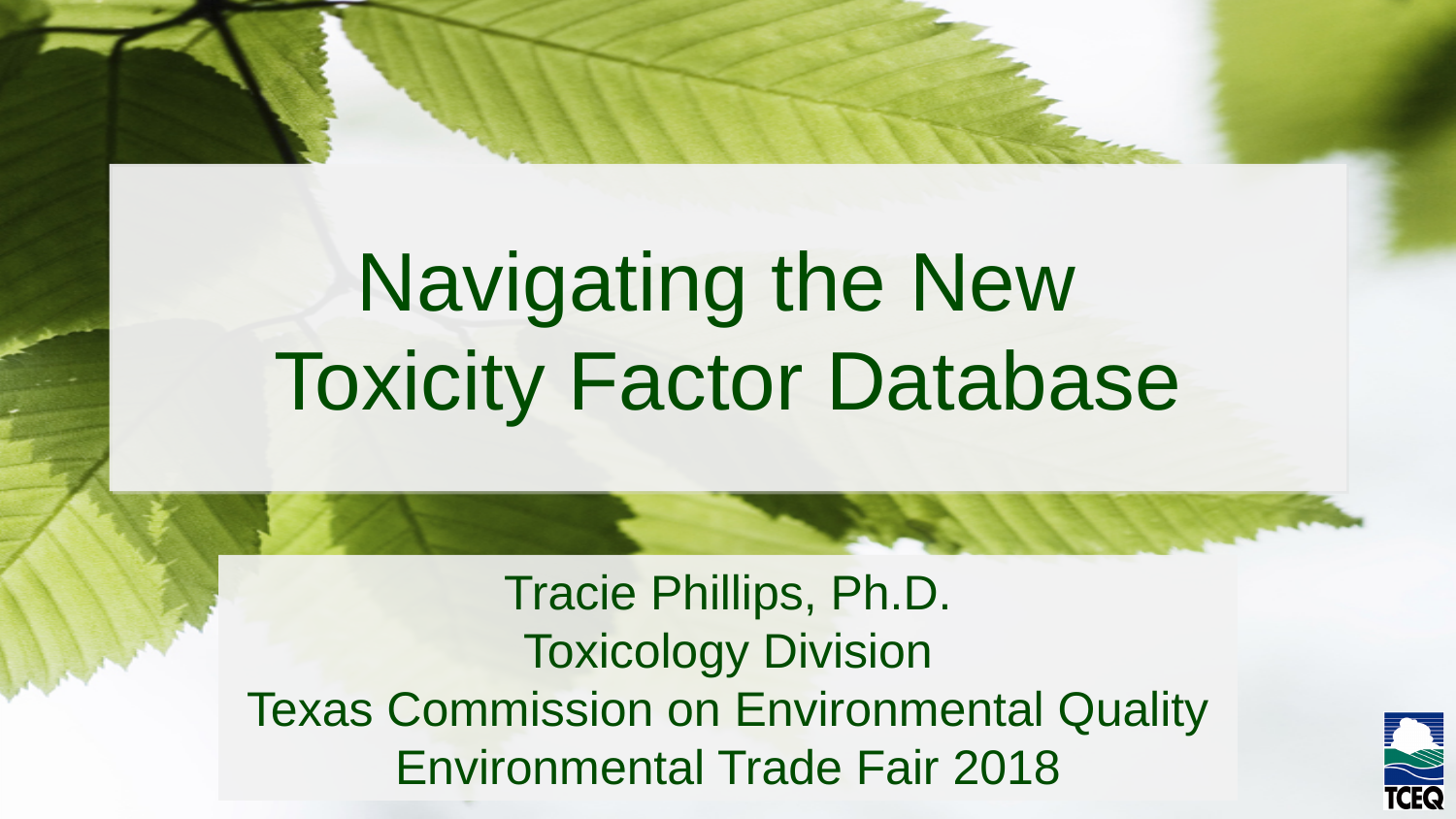

# Navigating the New Toxicity Factor Database
Tracie Phillips, Ph.D.
Toxicology Division
Texas Commission on Environmental Quality
Environmental Trade Fair 2018